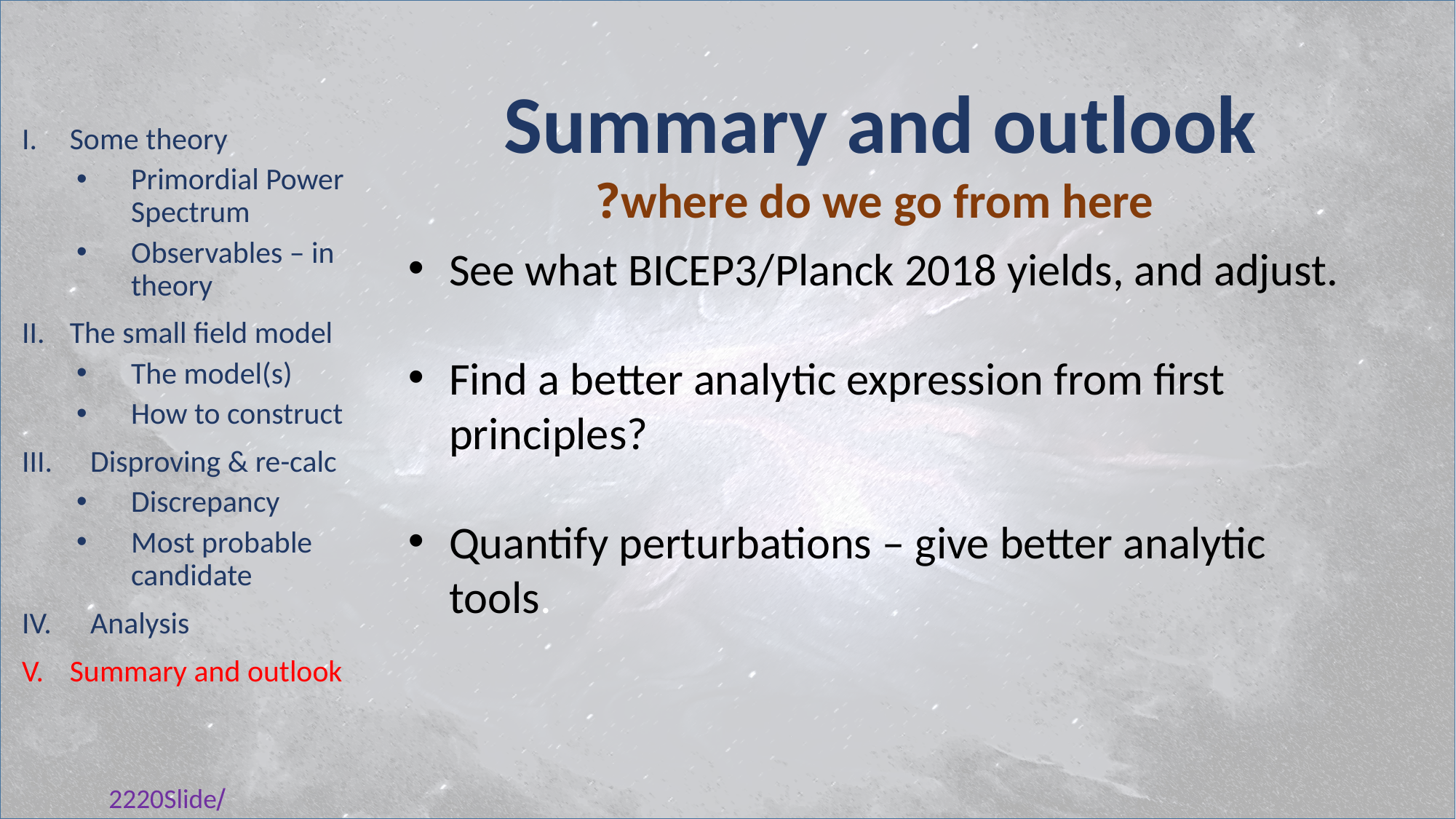

#
Summary and outlook
 where do we go from here?
Some theory
Primordial Power Spectrum
Observables – in theory
The small field model
The model(s)
How to construct
Disproving & re-calc
Discrepancy
Most probable candidate
Analysis
Summary and outlook

See what BICEP3/Planck 2018 yields, and adjust.

Find a better analytic expression from first principles?

Quantify perturbations – give better analytic tools.

/2220Slide